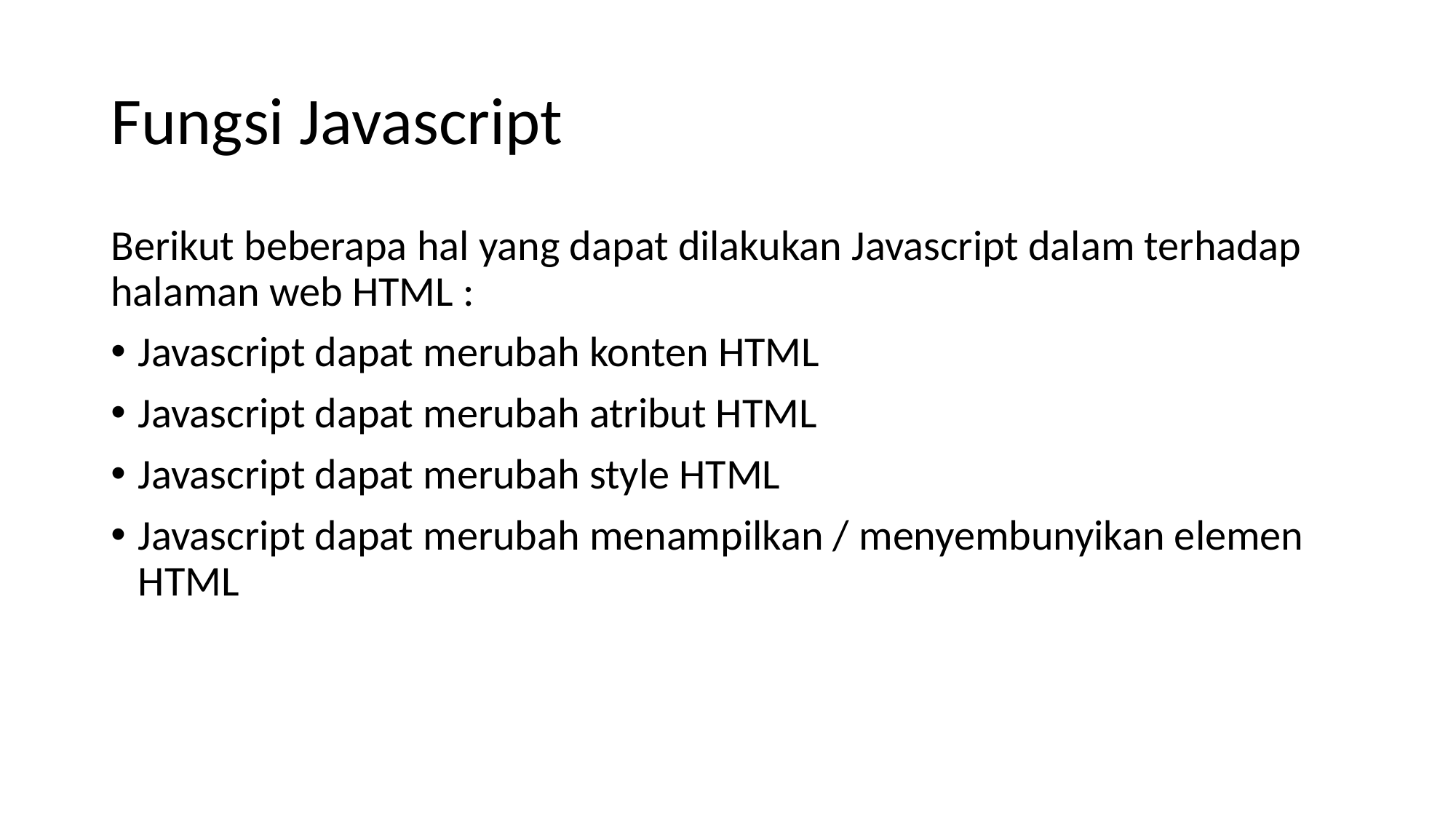

# Fungsi Javascript
Berikut beberapa hal yang dapat dilakukan Javascript dalam terhadap halaman web HTML :
Javascript dapat merubah konten HTML
Javascript dapat merubah atribut HTML
Javascript dapat merubah style HTML
Javascript dapat merubah menampilkan / menyembunyikan elemen HTML